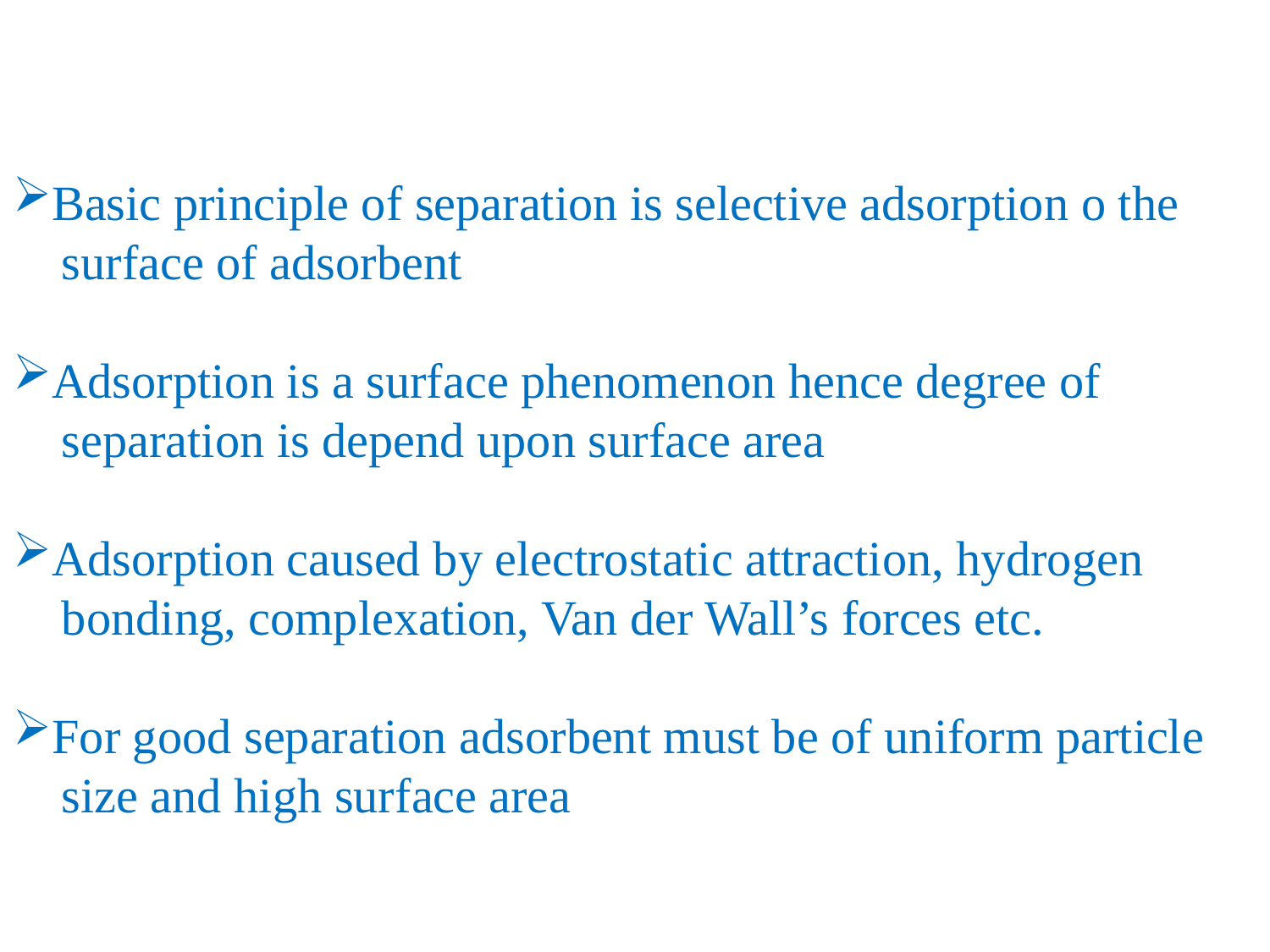

Basic principle of separation is selective adsorption o the
    surface of adsorbent

Adsorption is a surface phenomenon hence degree of
    separation is depend upon surface area

Adsorption caused by electrostatic attraction, hydrogen
    bonding, complexation, Van der Wall’s forces etc.

For good separation adsorbent must be of uniform particle
    size and high surface area